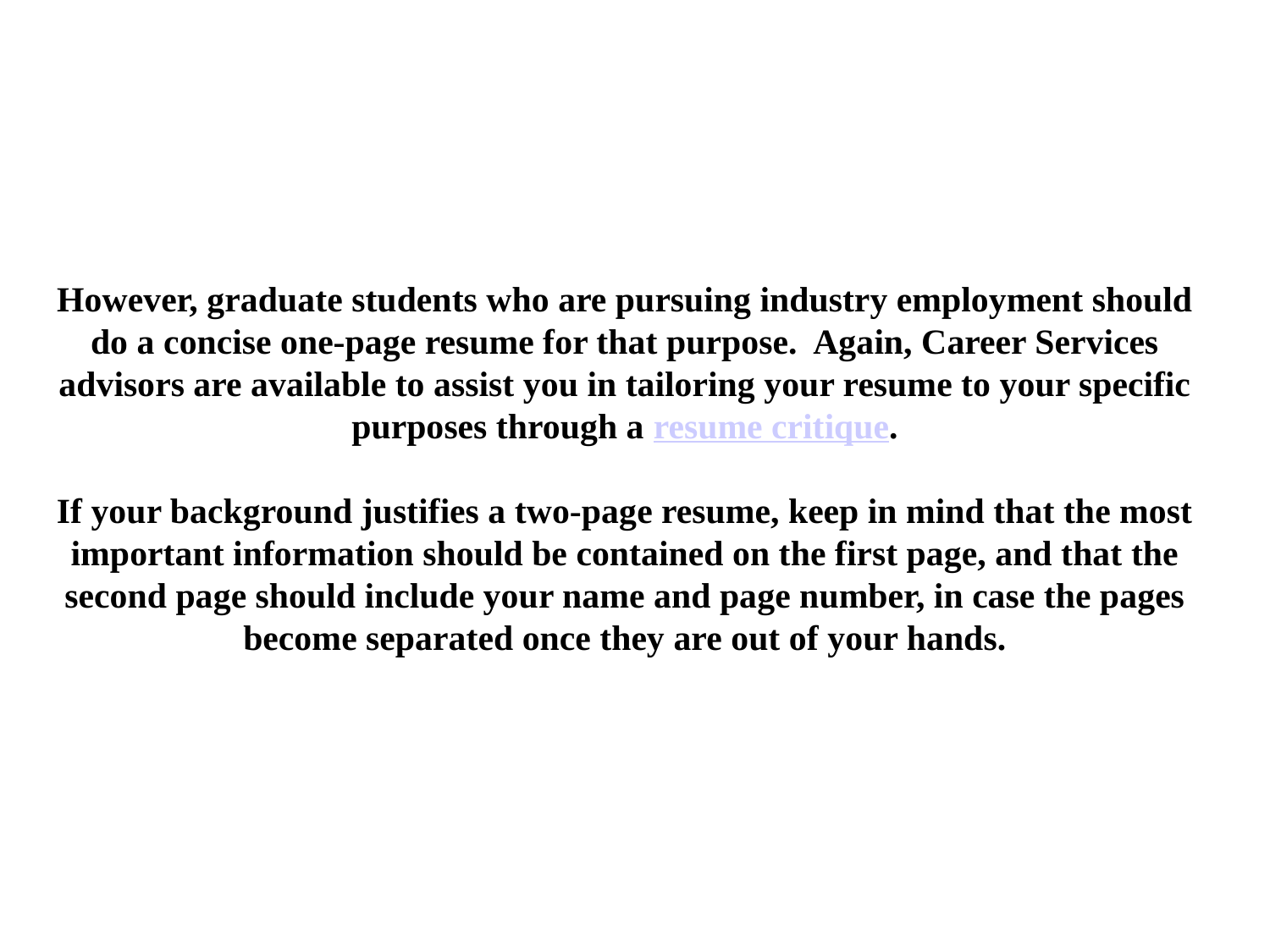

However, graduate students who are pursuing industry employment should do a concise one-page resume for that purpose.  Again, Career Services advisors are available to assist you in tailoring your resume to your specific purposes through a resume critique.

If your background justifies a two-page resume, keep in mind that the most important information should be contained on the first page, and that the second page should include your name and page number, in case the pages become separated once they are out of your hands.